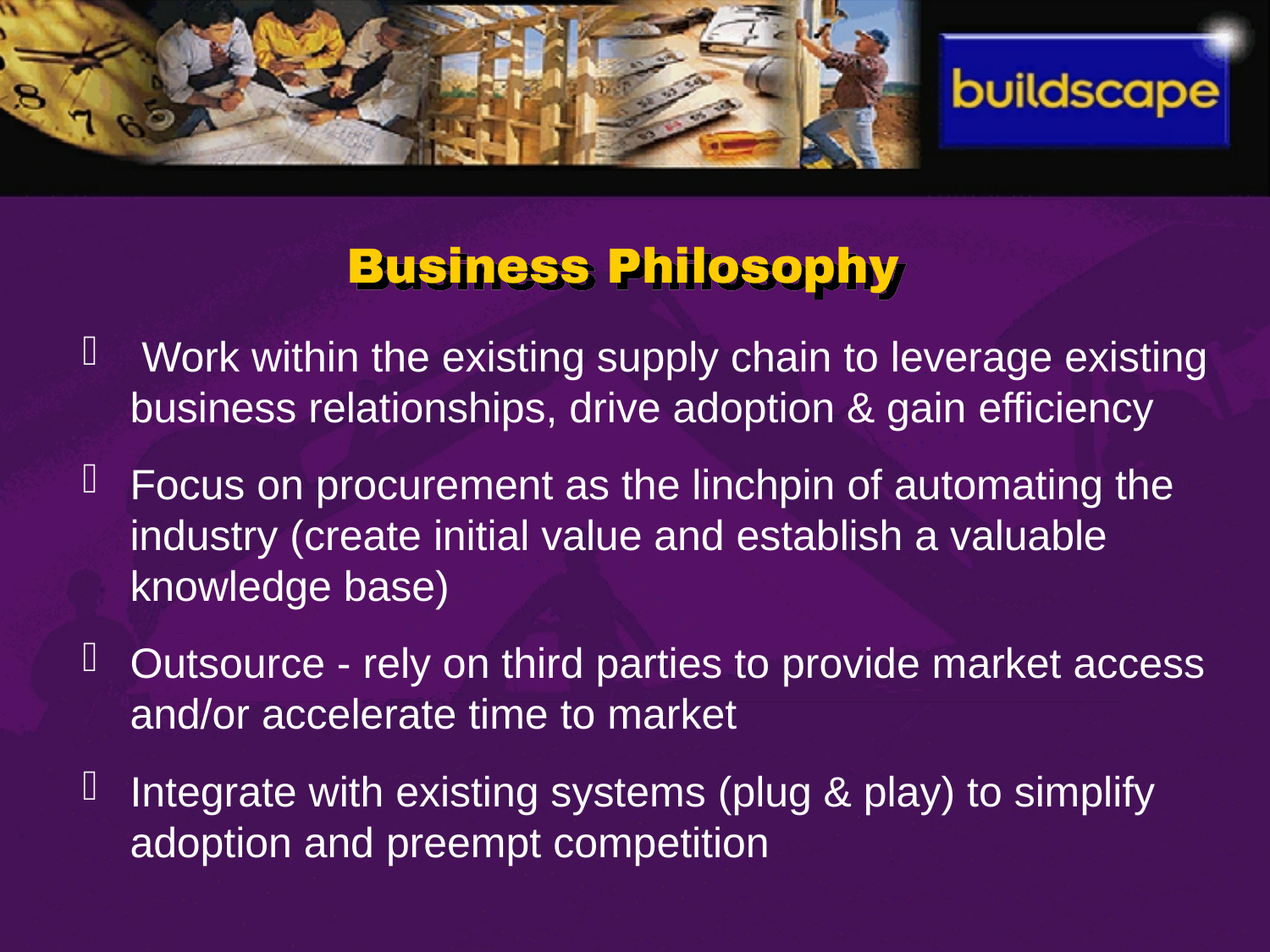

Business Philosophy
 Work within the existing supply chain to leverage existing business relationships, drive adoption & gain efficiency
Focus on procurement as the linchpin of automating the industry (create initial value and establish a valuable knowledge base)
Outsource - rely on third parties to provide market access and/or accelerate time to market
Integrate with existing systems (plug & play) to simplify adoption and preempt competition